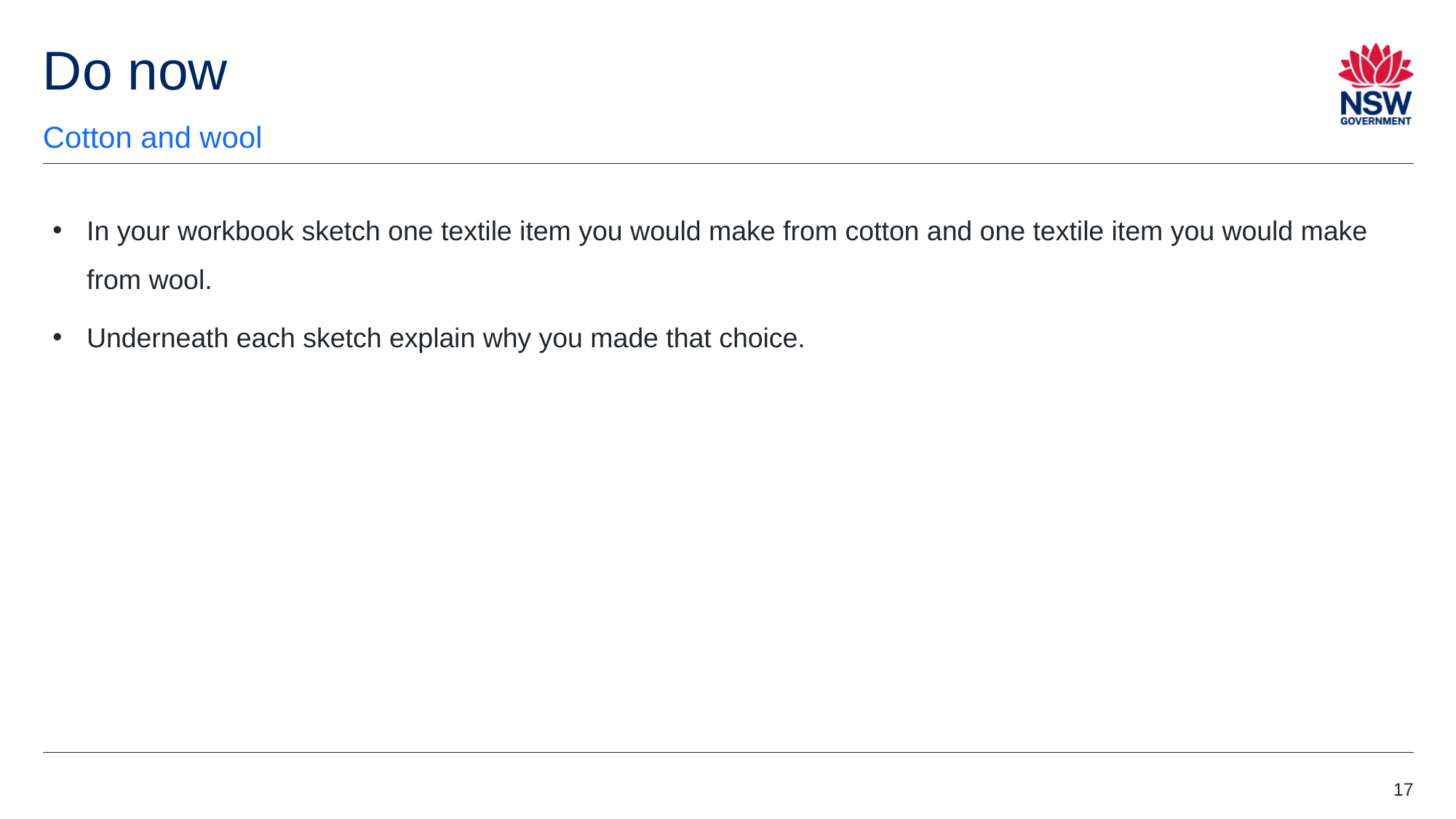

# Do now
Cotton and wool
In your workbook sketch one textile item you would make from cotton and one textile item you would make from wool.
Underneath each sketch explain why you made that choice.

17